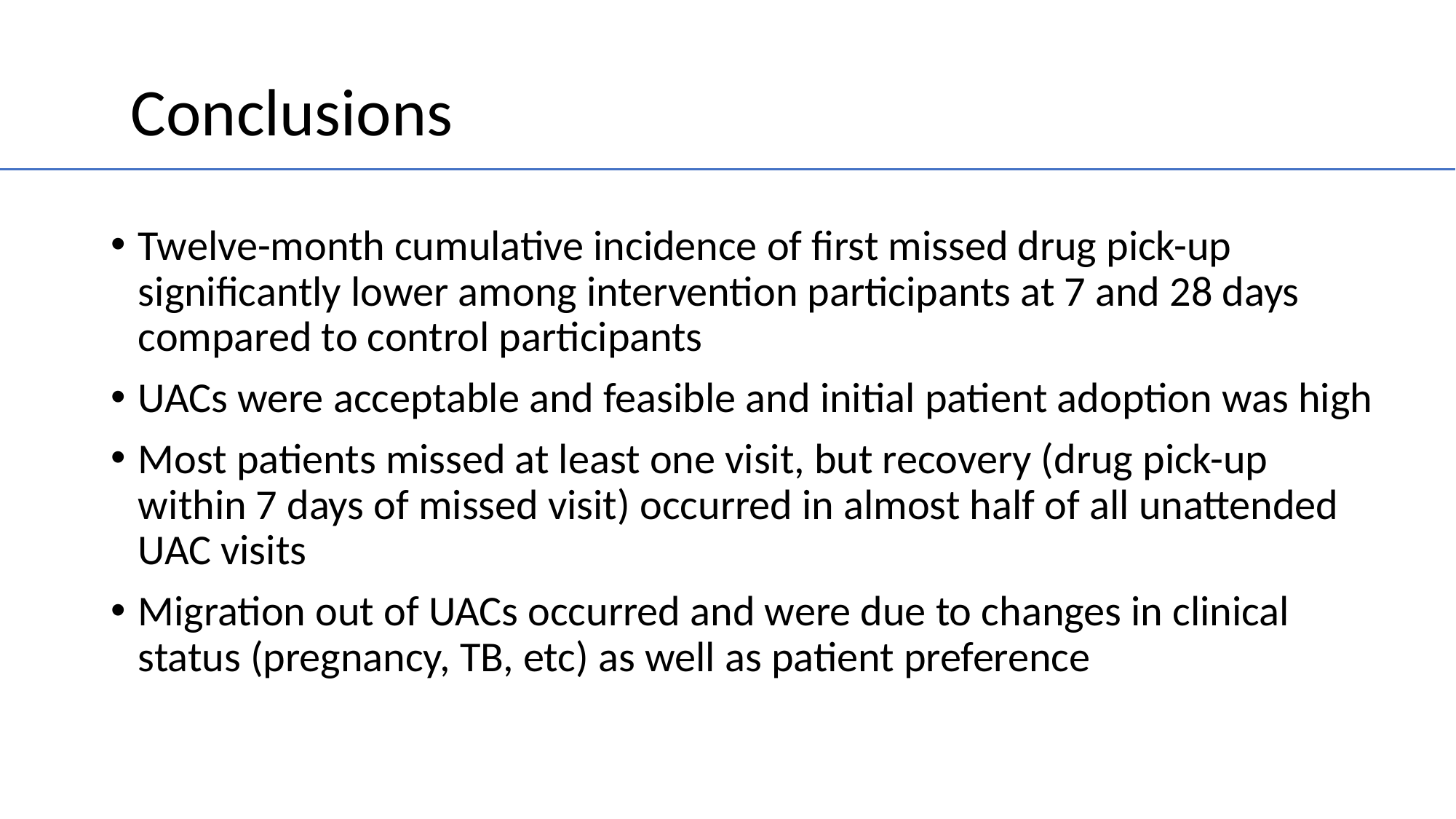

# Conclusions
Twelve-month cumulative incidence of first missed drug pick-up significantly lower among intervention participants at 7 and 28 days compared to control participants
UACs were acceptable and feasible and initial patient adoption was high
Most patients missed at least one visit, but recovery (drug pick-up within 7 days of missed visit) occurred in almost half of all unattended UAC visits
Migration out of UACs occurred and were due to changes in clinical status (pregnancy, TB, etc) as well as patient preference